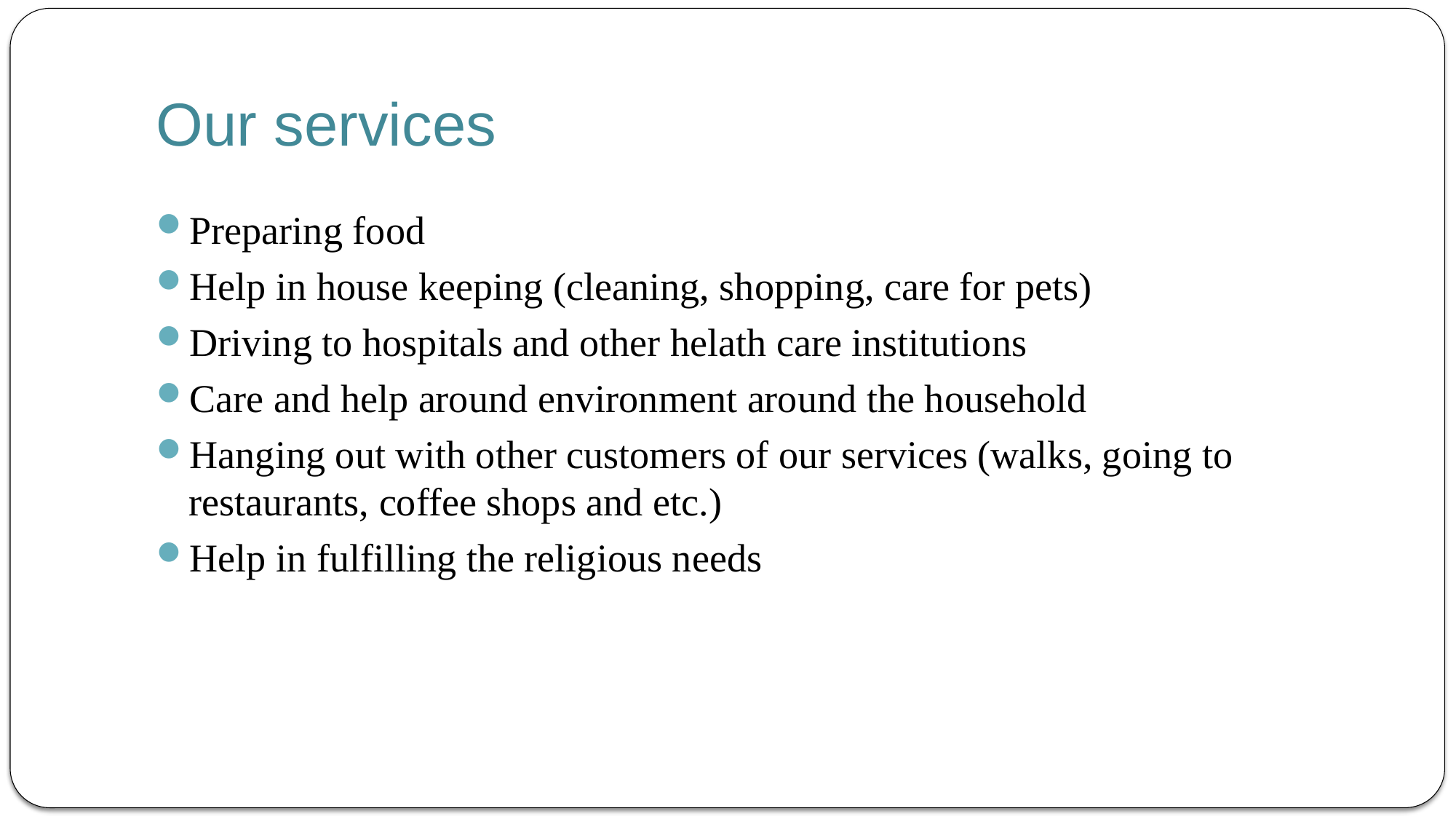

# Our services
Preparing food
Help in house keeping (cleaning, shopping, care for pets)
Driving to hospitals and other helath care institutions
Care and help around environment around the household
Hanging out with other customers of our services (walks, going to restaurants, coffee shops and etc.)
Help in fulfilling the religious needs